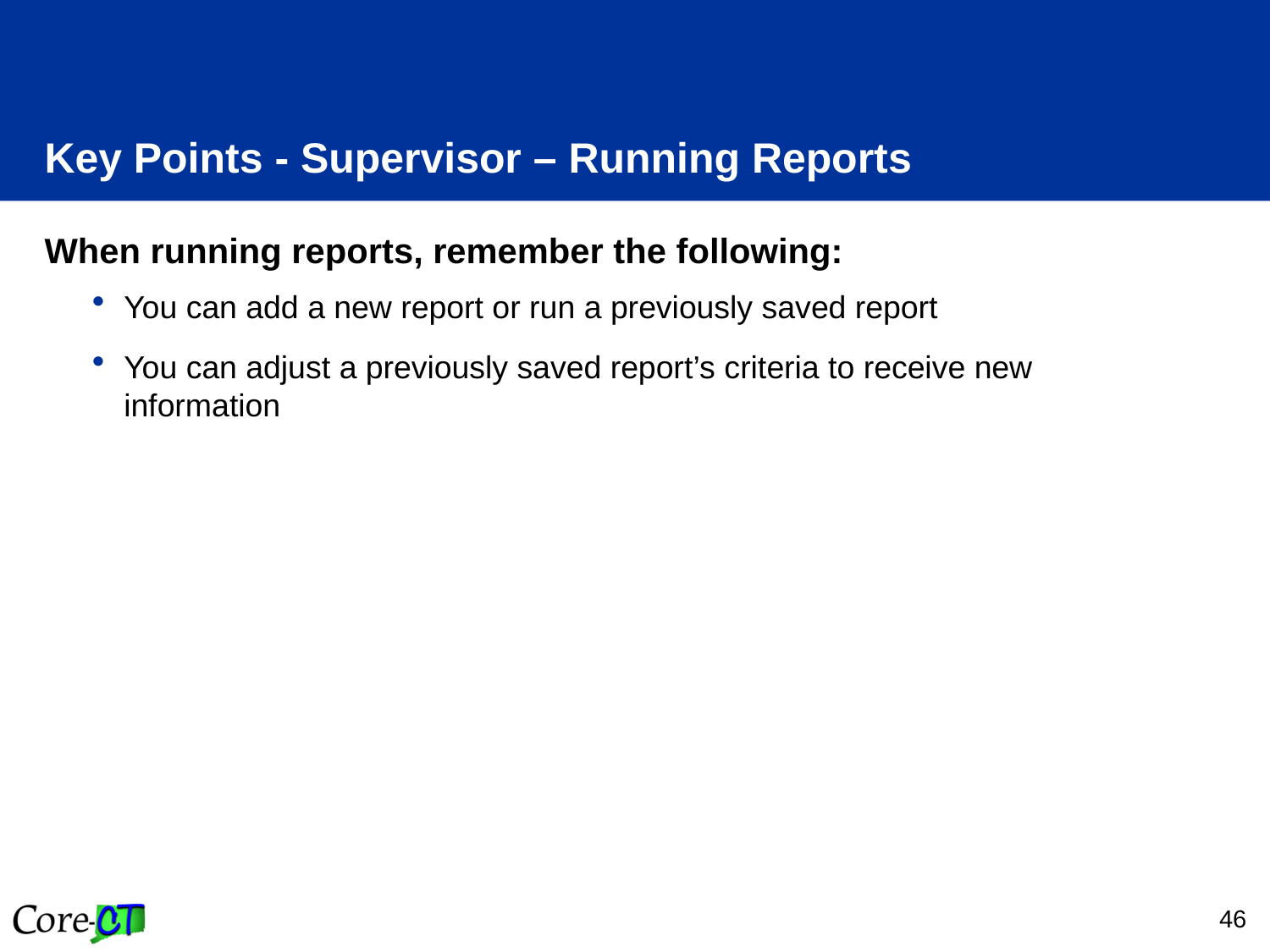

# Key Points - Supervisor – Running Reports
When running reports, remember the following:
You can add a new report or run a previously saved report
You can adjust a previously saved report’s criteria to receive new information
46